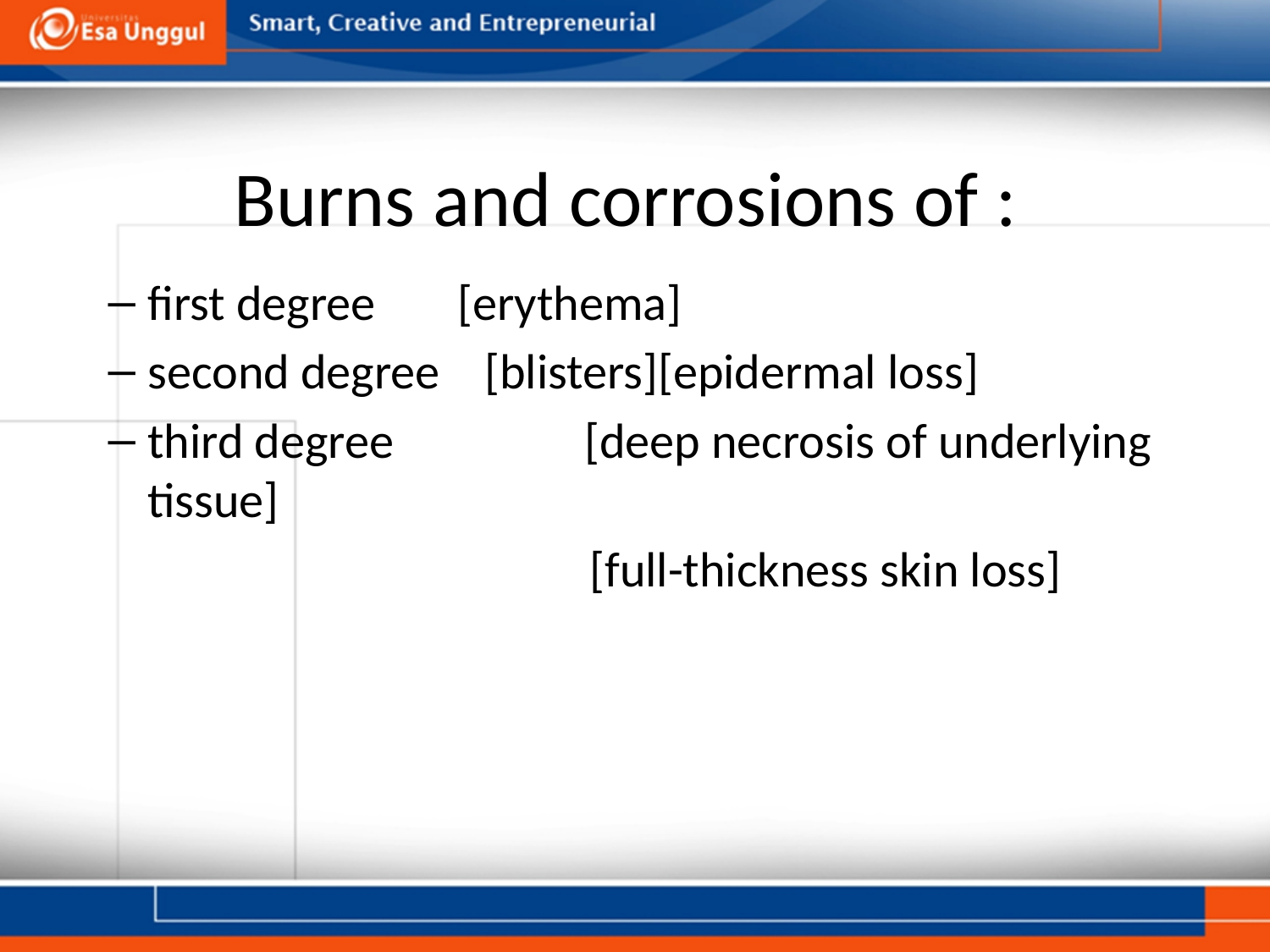

# Burns and corrosions of :
first degree 	     [erythema]
second degree    [blisters][epidermal loss]
third degree 	     [deep necrosis of underlying tissue]
			         [full-thickness skin loss]